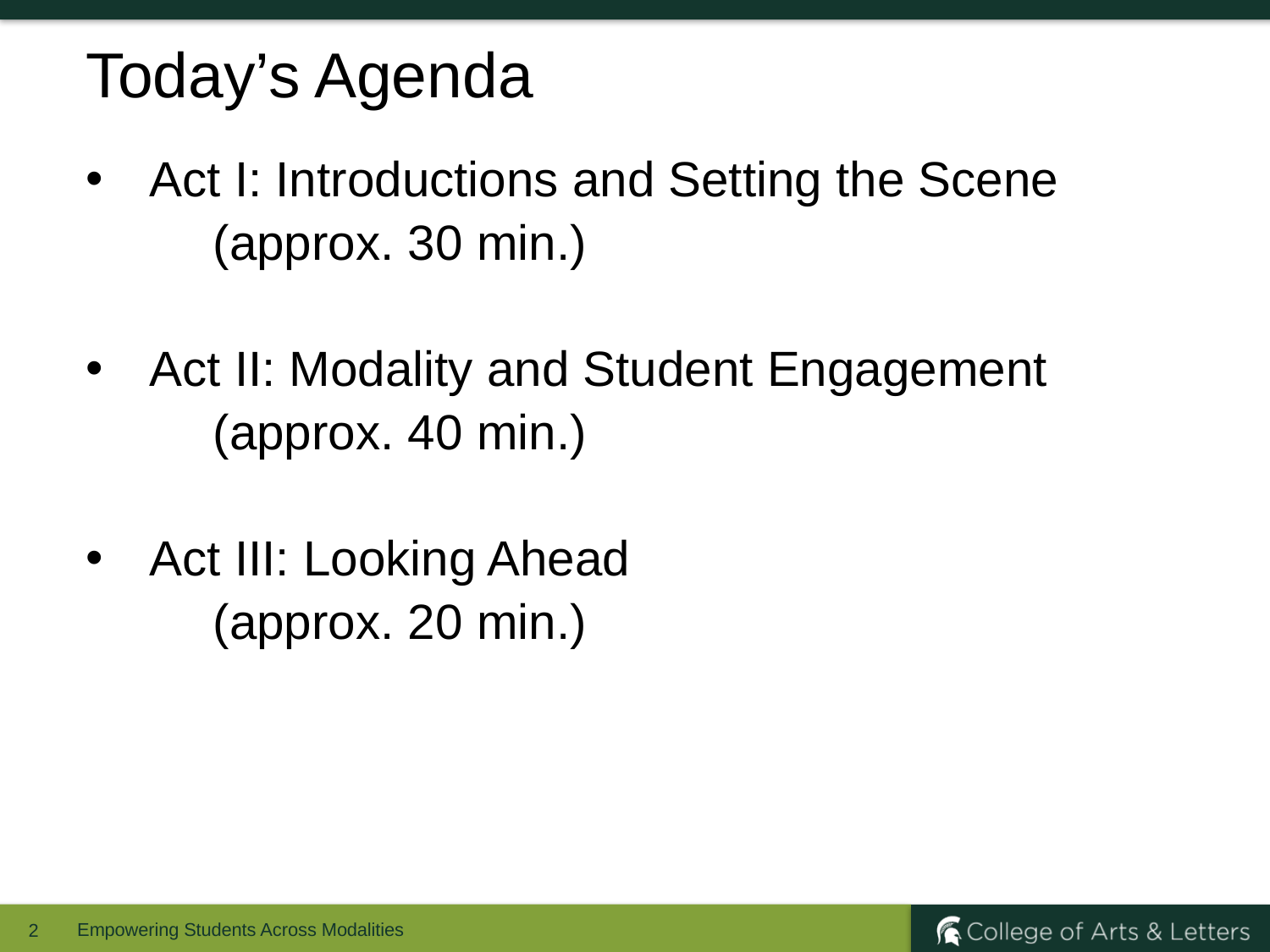

# Today’s Agenda
Act I: Introductions and Setting the Scene
	(approx. 30 min.)

Act II: Modality and Student Engagement
	(approx. 40 min.)

Act III: Looking Ahead
	(approx. 20 min.)

Empowering Students Across Modalities
2